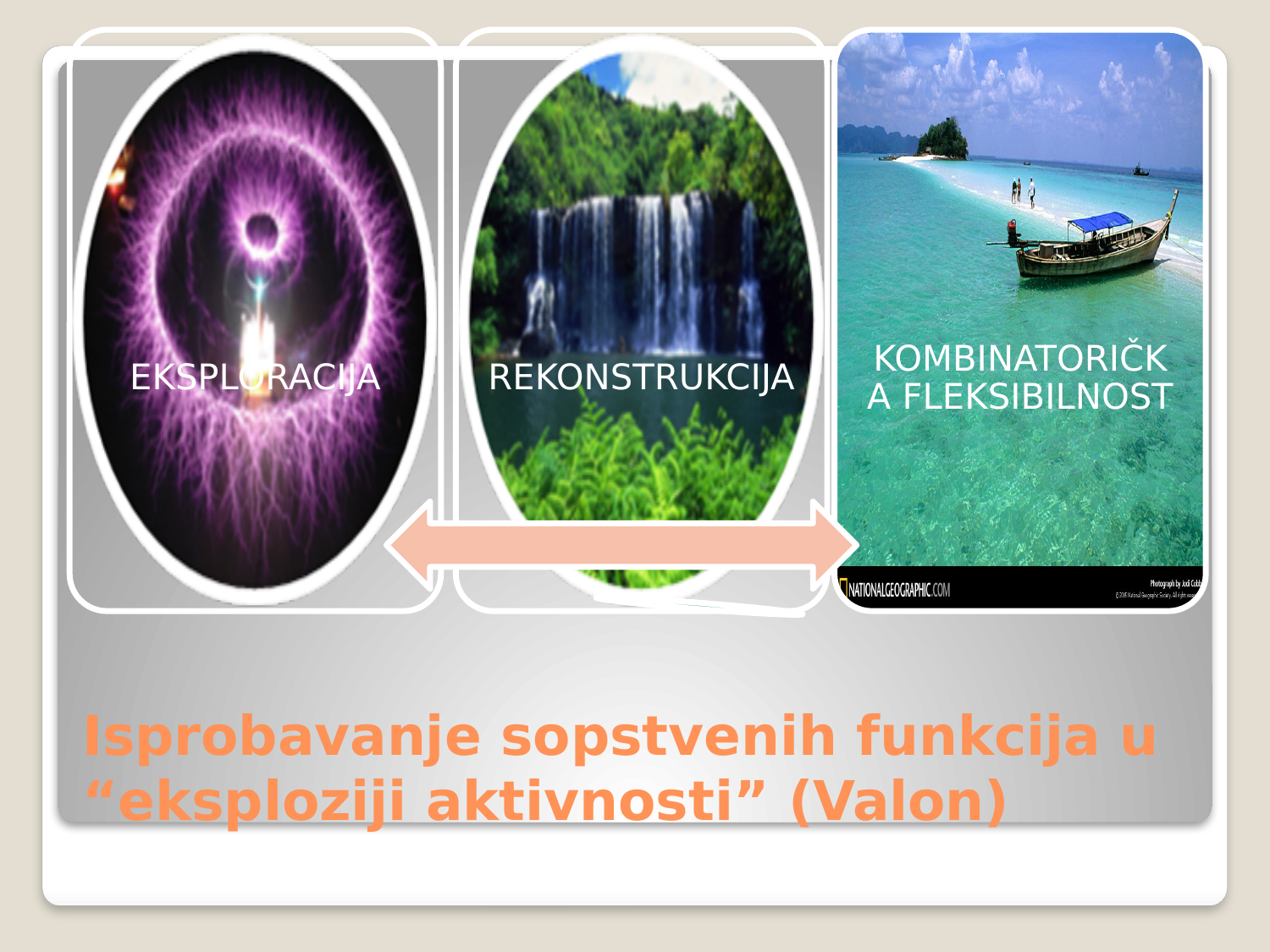

EKSPLORACIJA
REKONSTRUKCIJA
KOMBINATORIČKA FLEKSIBILNOST
# Isprobavanje sopstvenih funkcija u “eksploziji aktivnosti” (Valon)